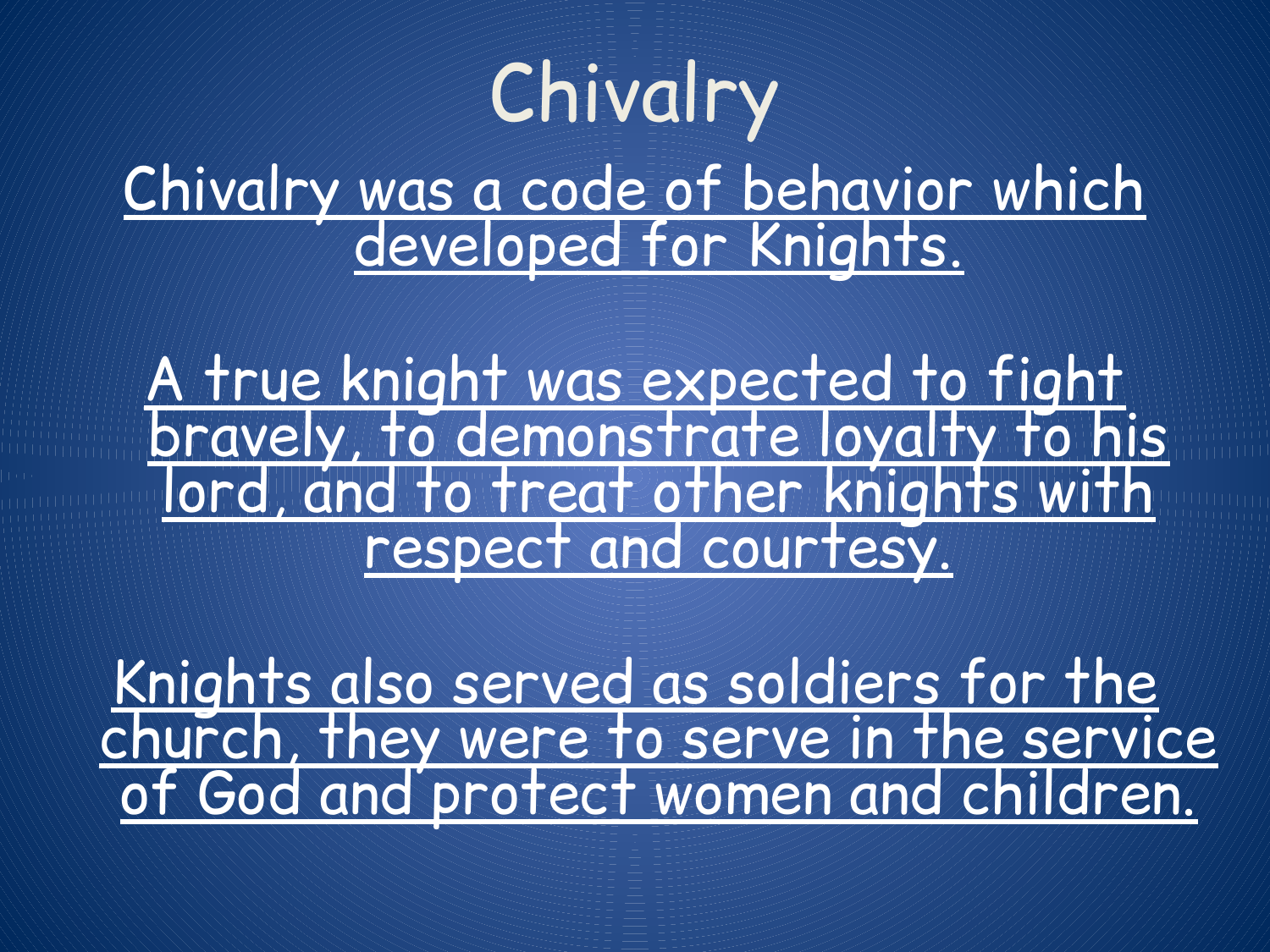

# Chivalry
Chivalry was a code of behavior which developed for Knights.

A true knight was expected to fight bravely, to demonstrate loyalty to his lord, and to treat other knights with respect and courtesy.

Knights also served as soldiers for the church, they were to serve in the service of God and protect women and children.